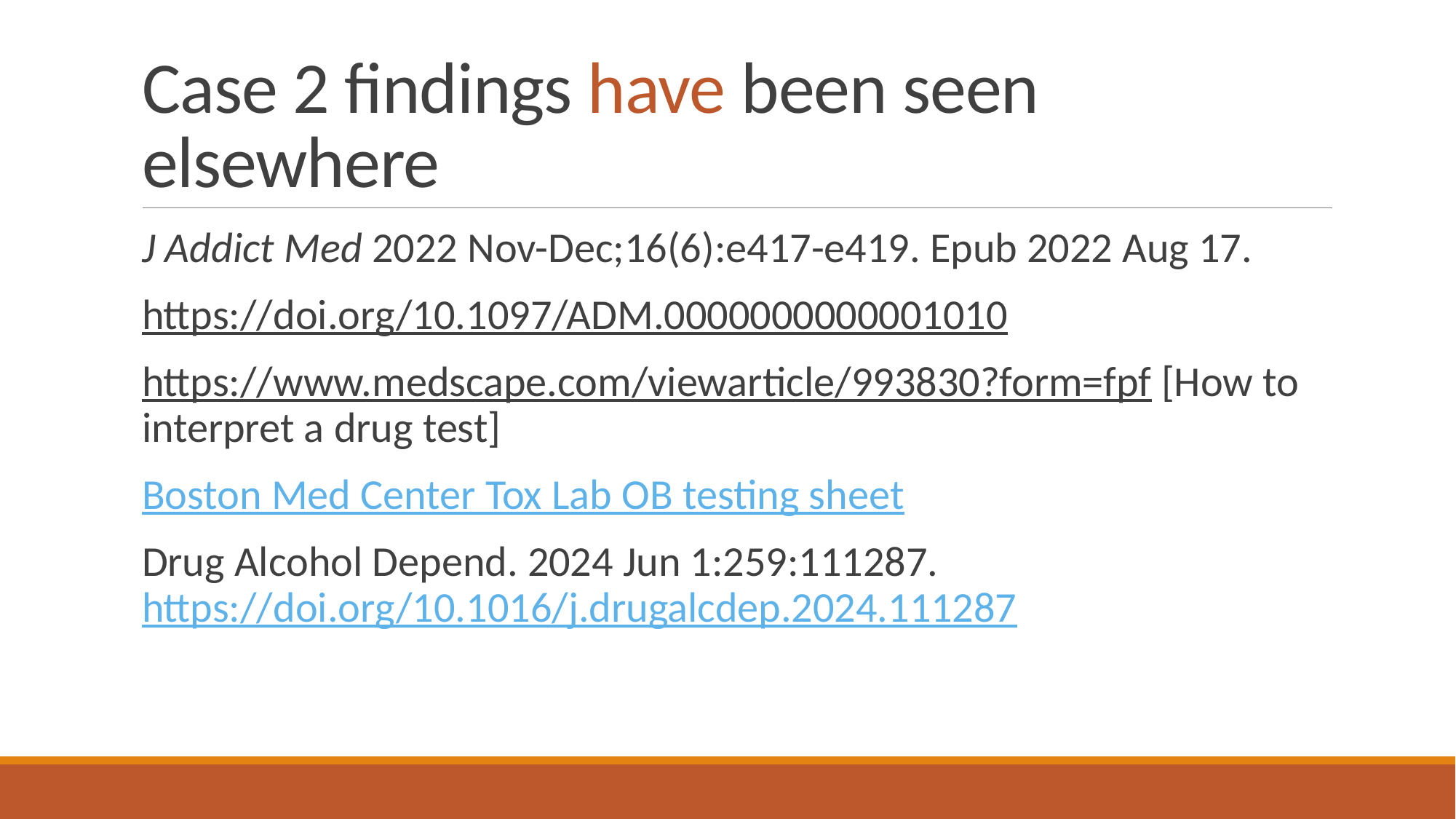

# Case 2 findings have been seen elsewhere
J Addict Med 2022 Nov-Dec;16(6):e417-e419. Epub 2022 Aug 17.
https://doi.org/10.1097/ADM.0000000000001010
https://www.medscape.com/viewarticle/993830?form=fpf [How to interpret a drug test]
Boston Med Center Tox Lab OB testing sheet
Drug Alcohol Depend. 2024 Jun 1:259:111287. https://doi.org/10.1016/j.drugalcdep.2024.111287